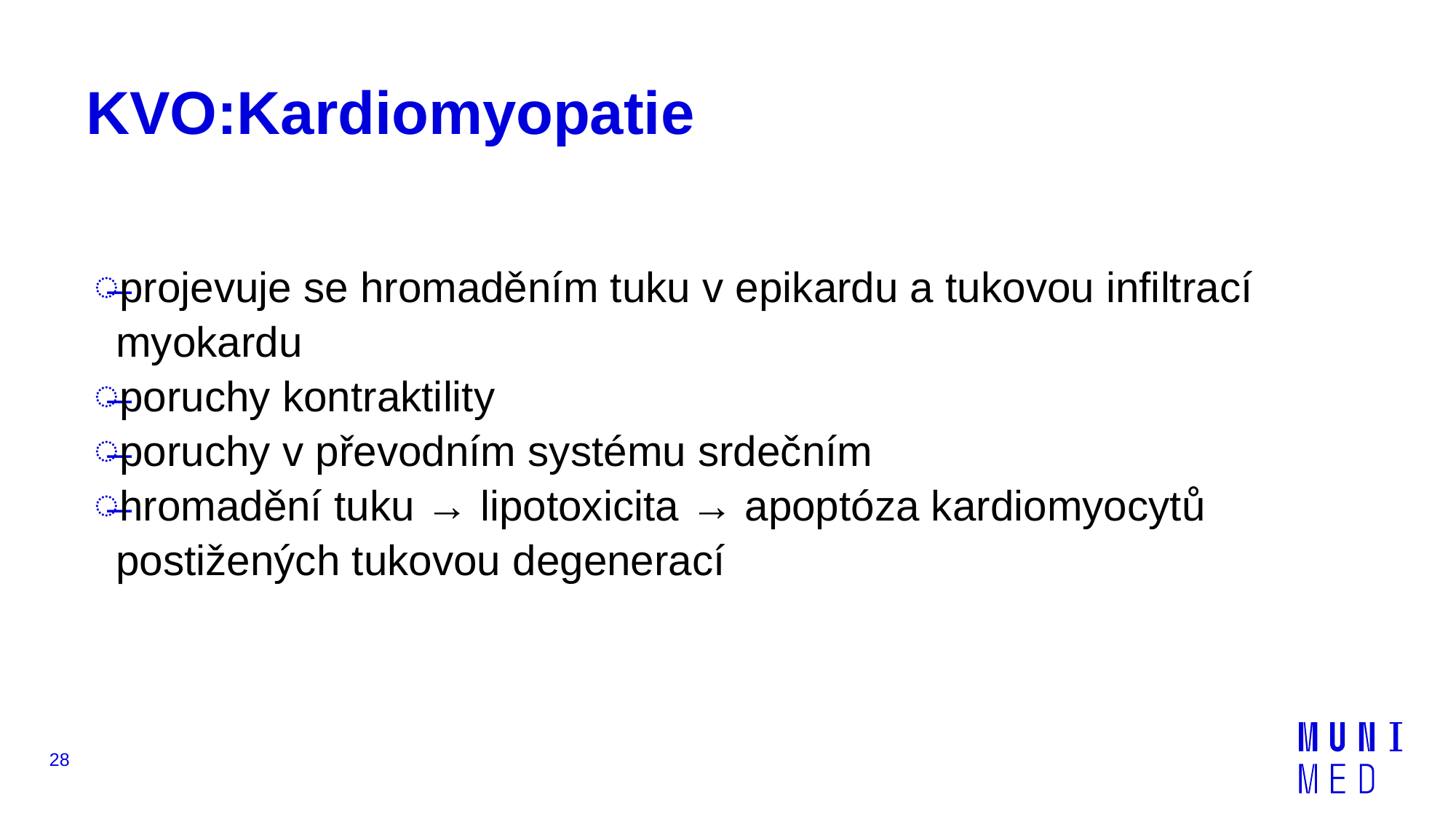

# KVO:Kardiomyopatie

projevuje se hromaděním tuku v epikardu a tukovou infiltrací myokardu
poruchy kontraktility
poruchy v převodním systému srdečním
hromadění tuku → lipotoxicita → apoptóza kardiomyocytů postižených tukovou degenerací
28